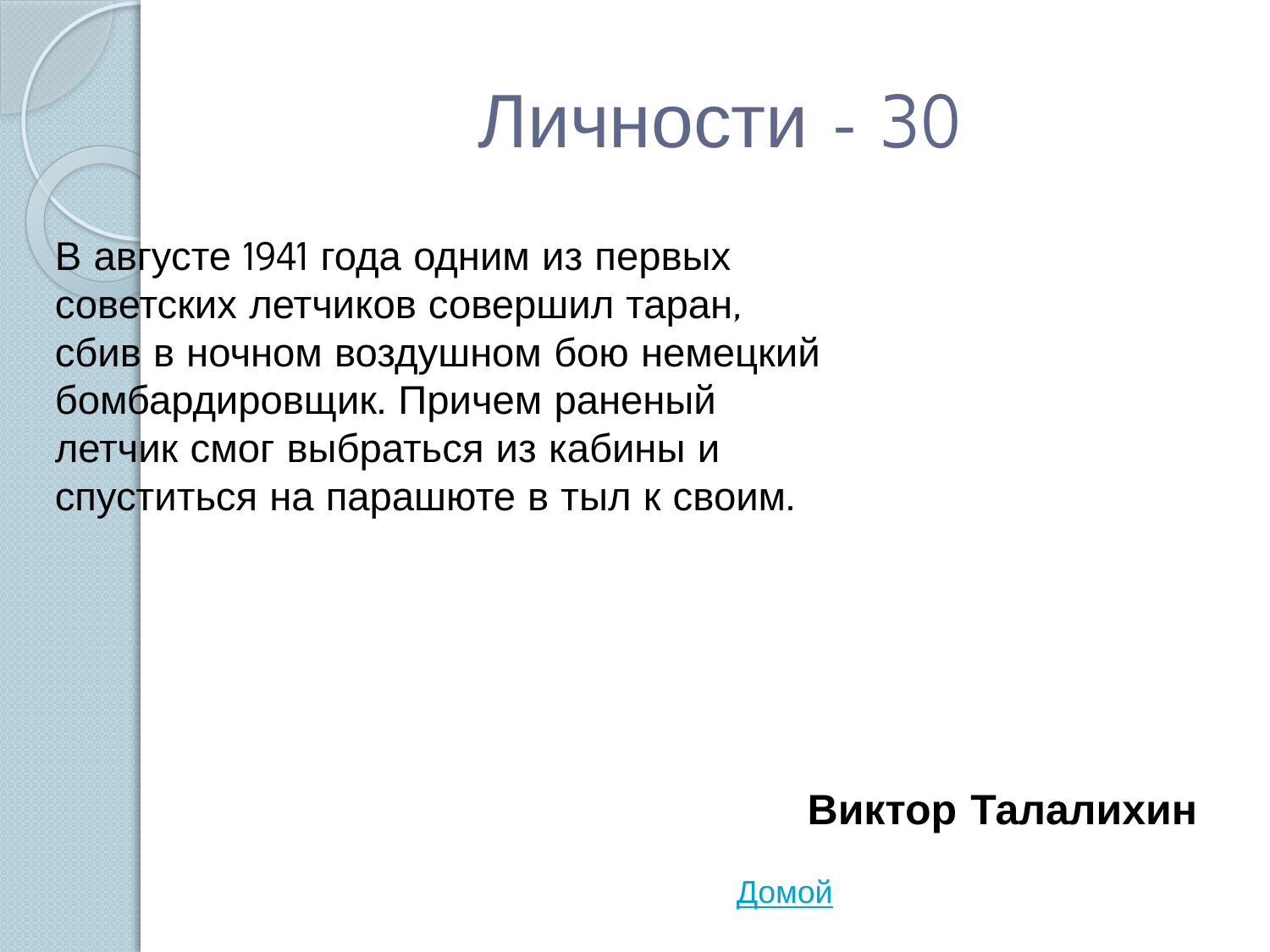

# Личности - 30
В августе 1941 года одним из первых советских летчиков совершил таран, сбив в ночном воздушном бою немецкий бомбардировщик. Причем раненый летчик смог выбраться из кабины и спуститься на парашюте в тыл к своим.
Виктор Талалихин
Домой